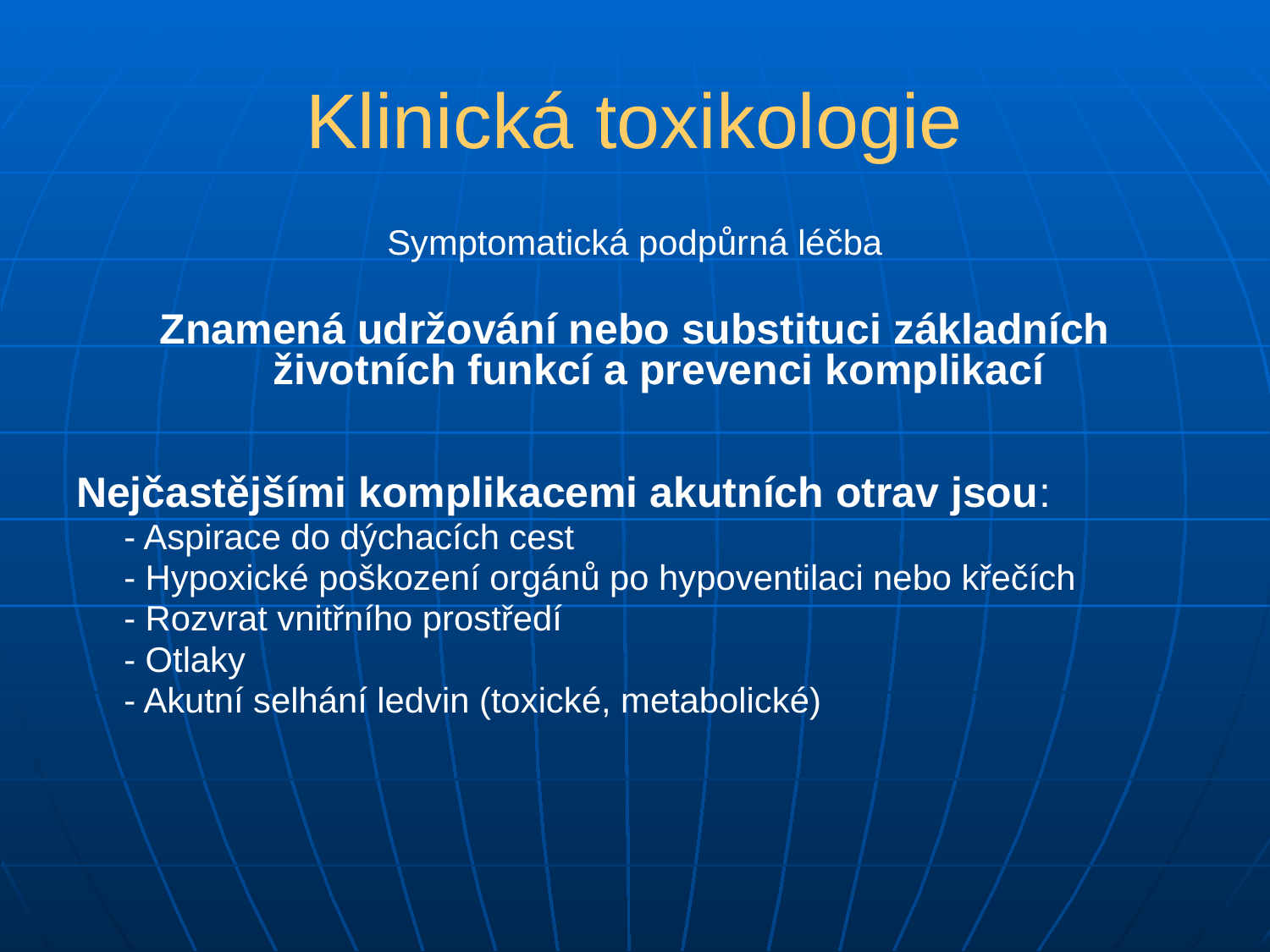

# Klinická toxikologie
Symptomatická podpůrná léčba

Znamená udržování nebo substituci základních životních funkcí a prevenci komplikací

Nejčastějšími komplikacemi akutních otrav jsou:
	- Aspirace do dýchacích cest
	- Hypoxické poškození orgánů po hypoventilaci nebo křečích
	- Rozvrat vnitřního prostředí
	- Otlaky
	- Akutní selhání ledvin (toxické, metabolické)